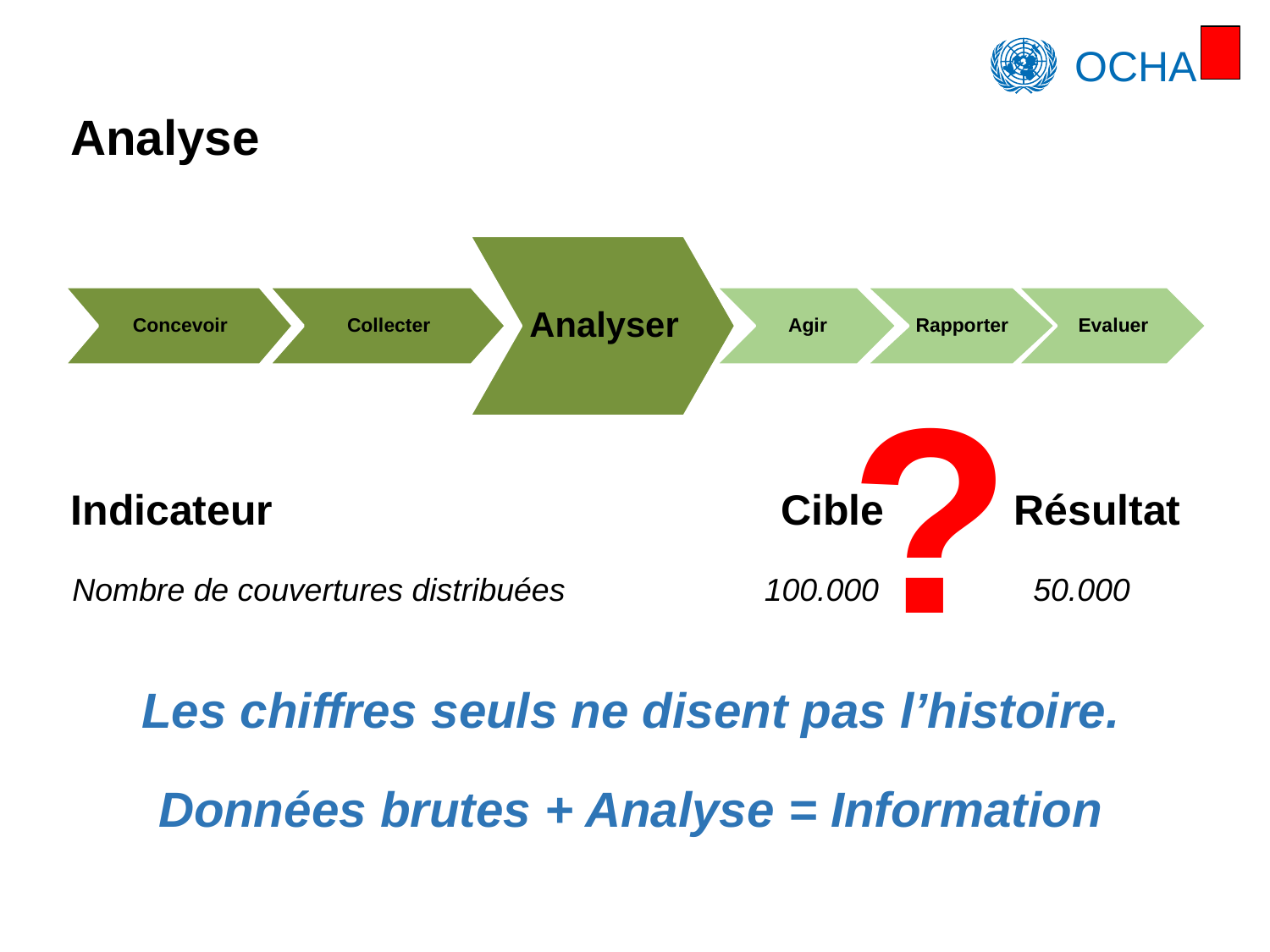

# Analyse
Analyser
Collecter
Agir
Rapporter
Evaluer
Concevoir
?
Indicateur                                           Cible           Résultat
100.000
50.000
Nombre de couvertures distribuées

Les chiffres seuls ne disent pas l’histoire.

Données brutes + Analyse = Information